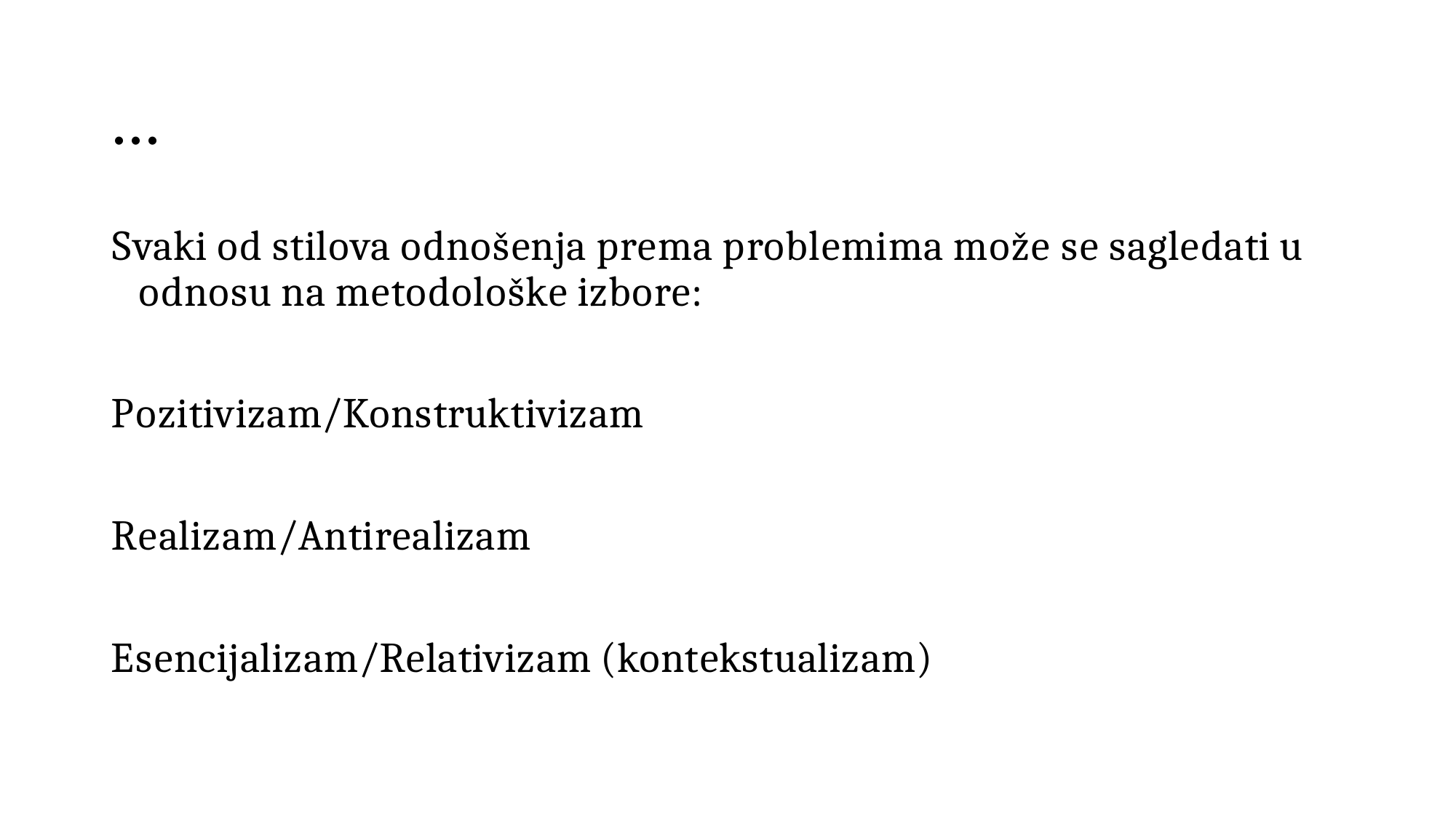

# ...
Svaki od stilova odnošenja prema problemima može se sagledati u odnosu na metodološke izbore:

Pozitivizam/Konstruktivizam

Realizam/Antirealizam

Esencijalizam/Relativizam (kontekstualizam)